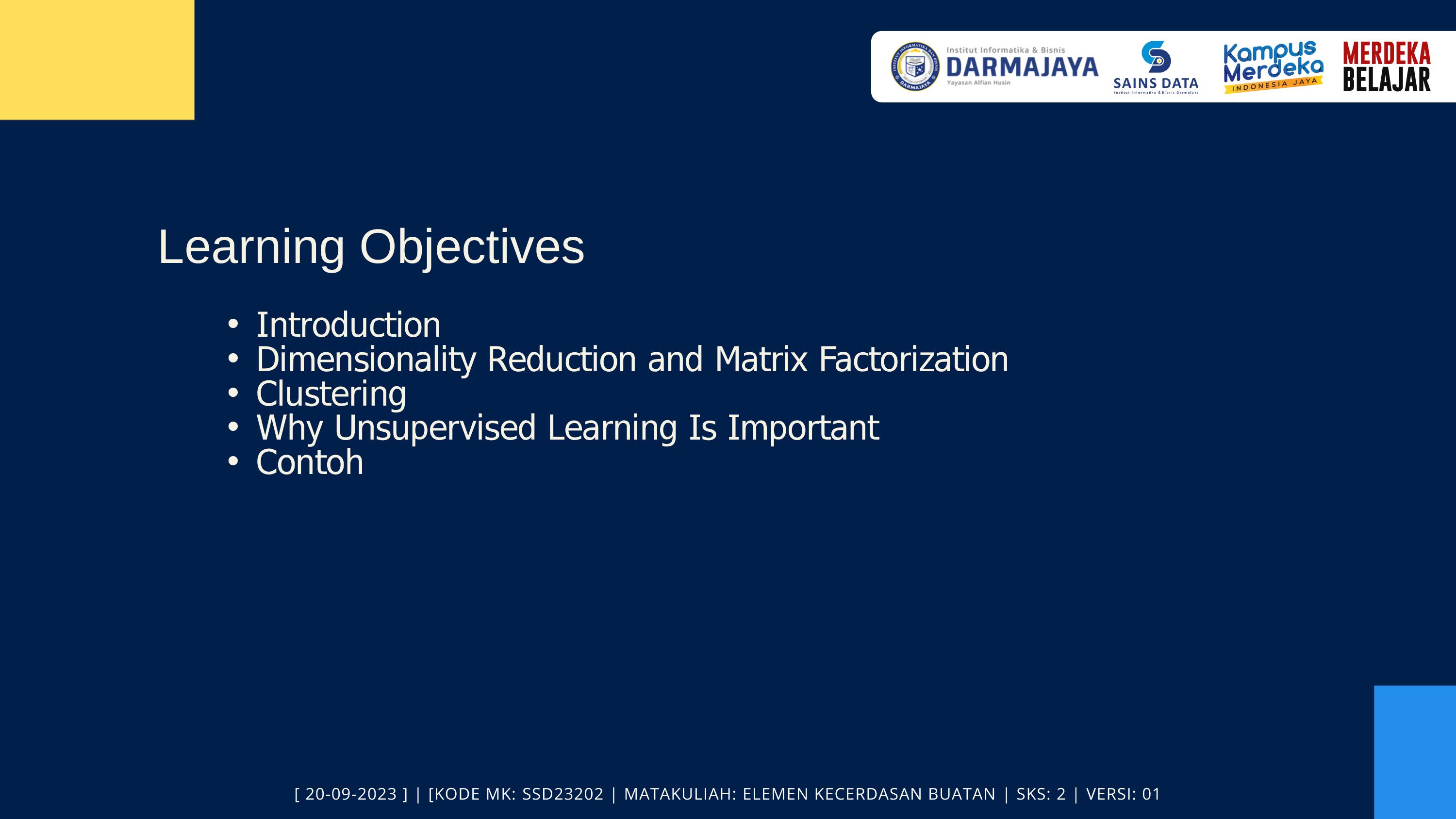

Learning Objectives
Introduction
Dimensionality Reduction and Matrix Factorization
Clustering
Why Unsupervised Learning Is Important
Contoh

[ 20-09-2023 ] | [KODE MK: SSD23202 | MATAKULIAH: ELEMEN KECERDASAN BUATAN | SKS: 2 | VERSI: 01